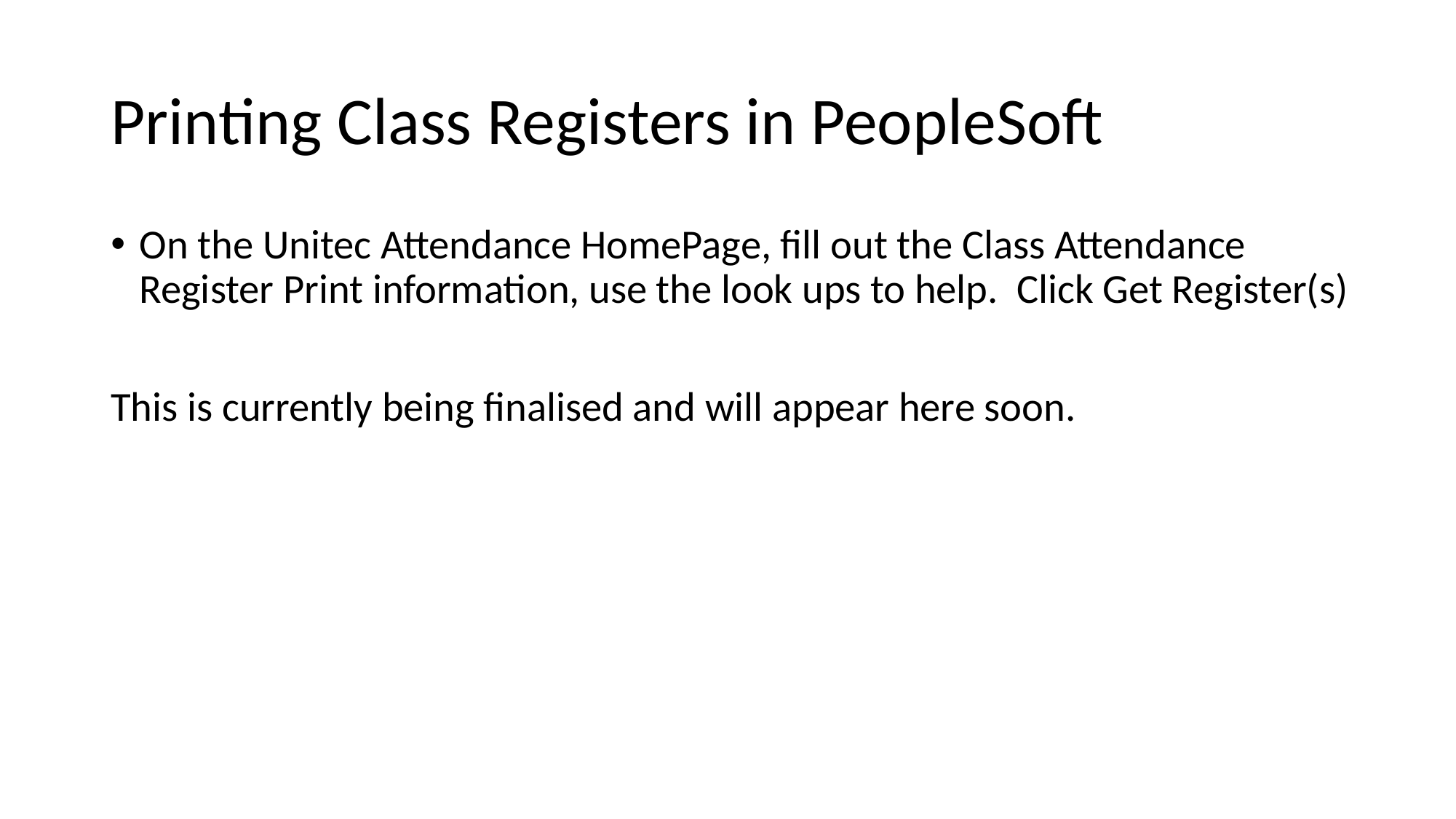

# Printing Class Registers in PeopleSoft
On the Unitec Attendance HomePage, fill out the Class Attendance Register Print information, use the look ups to help.  Click Get Register(s)

This is currently being finalised and will appear here soon.